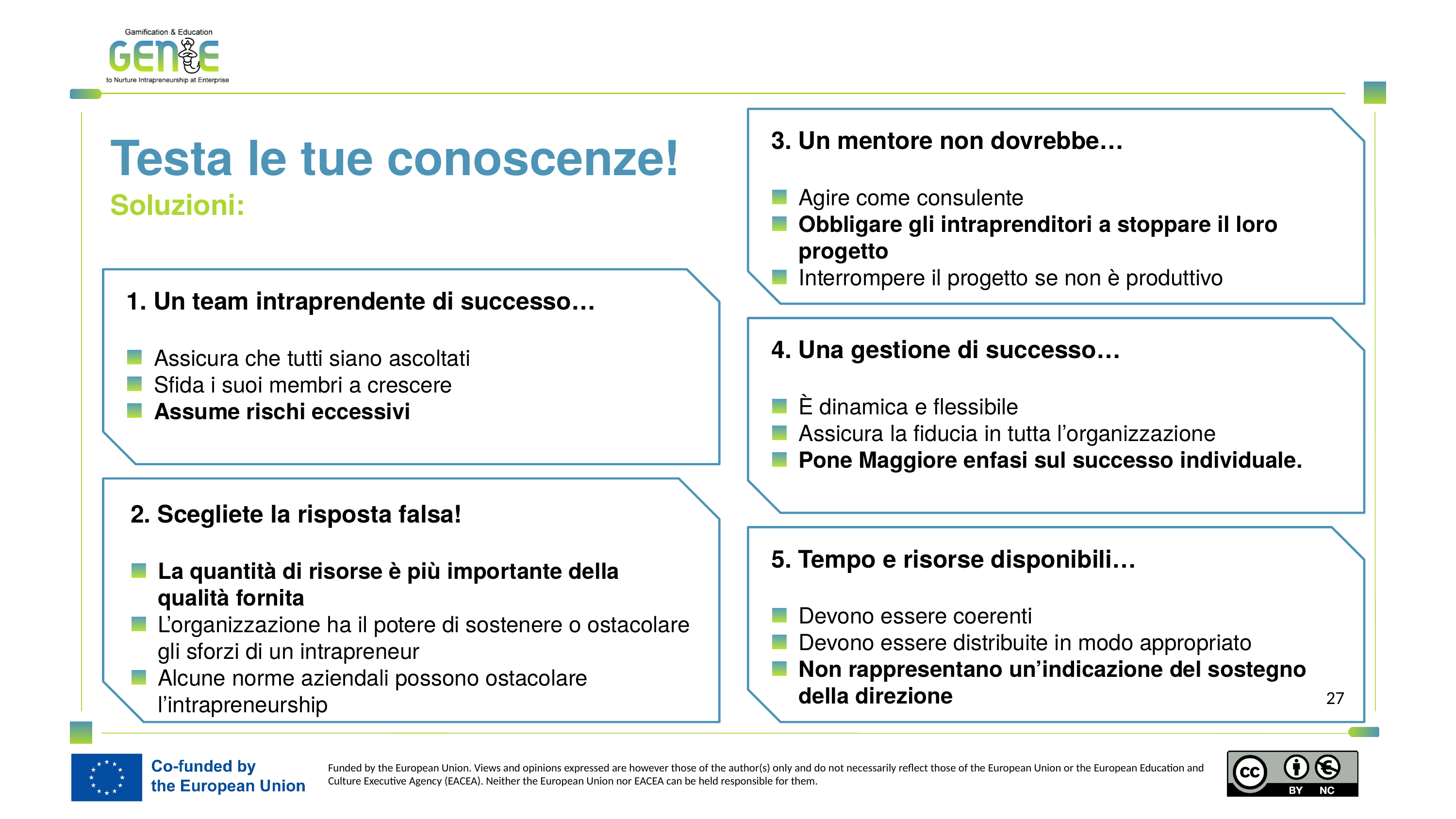

3. Un mentore non dovrebbe…

Agire come consulente
Obbligare gli intraprenditori a stoppare il loro progetto
Interrompere il progetto se non è produttivo
Testa le tue conoscenze!
Soluzioni:
1. Un team intraprendente di successo…

Assicura che tutti siano ascoltati
Sfida i suoi membri a crescere
Assume rischi eccessivi
4. Una gestione di successo…

È dinamica e flessibile
Assicura la fiducia in tutta l’organizzazione
Pone Maggiore enfasi sul successo individuale.
2. Scegliete la risposta falsa!

La quantità di risorse è più importante della qualità fornita
L’organizzazione ha il potere di sostenere o ostacolare gli sforzi di un intrapreneur
Alcune norme aziendali possono ostacolare l’intrapreneurship
5. Tempo e risorse disponibili…

Devono essere coerenti
Devono essere distribuite in modo appropriato
Non rappresentano un’indicazione del sostegno della direzione